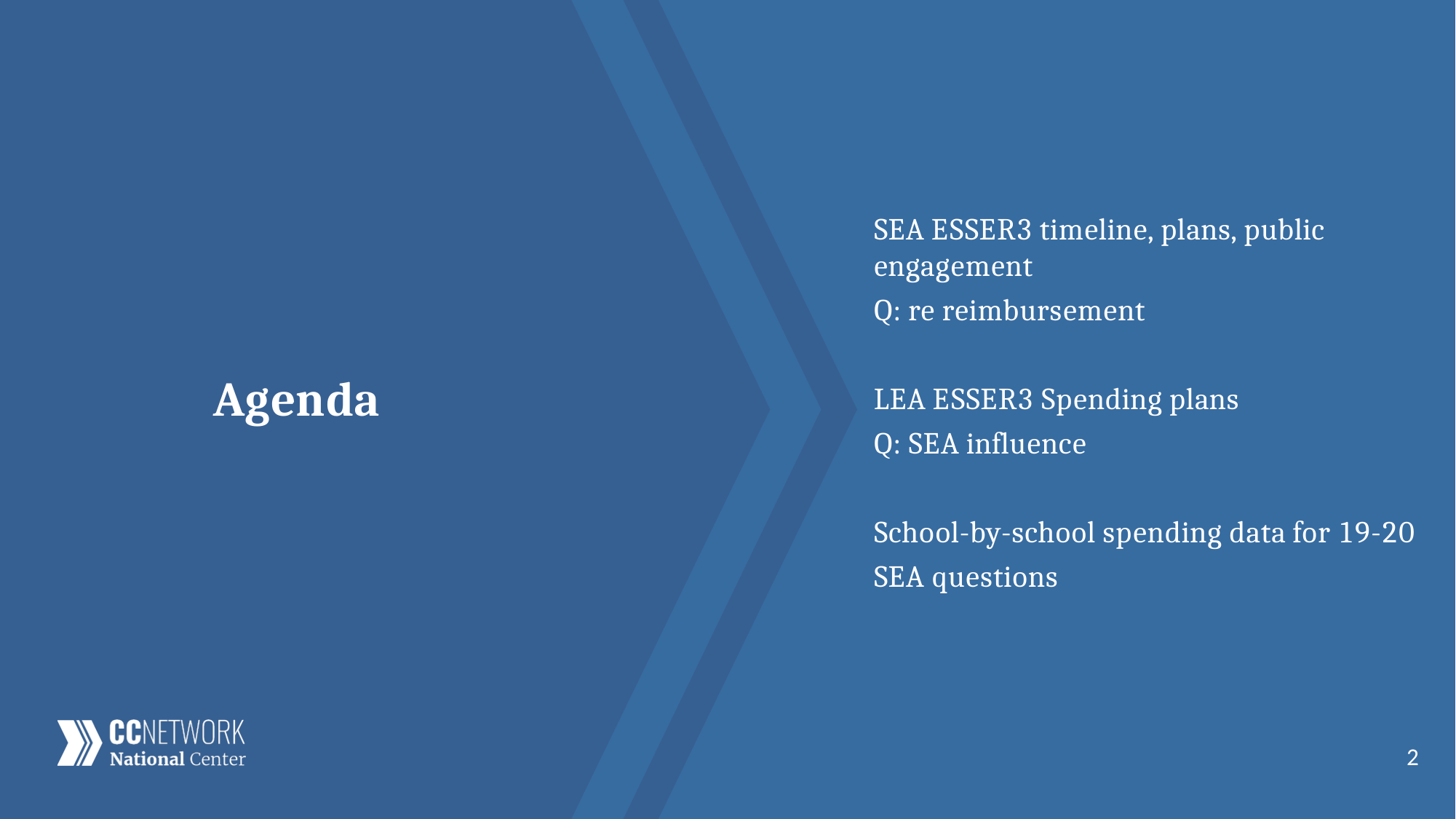

SEA ESSER3 timeline, plans, public engagement
Q: re reimbursement

LEA ESSER3 Spending plans
Q: SEA influence

School-by-school spending data for 19-20
SEA questions

# Agenda
2